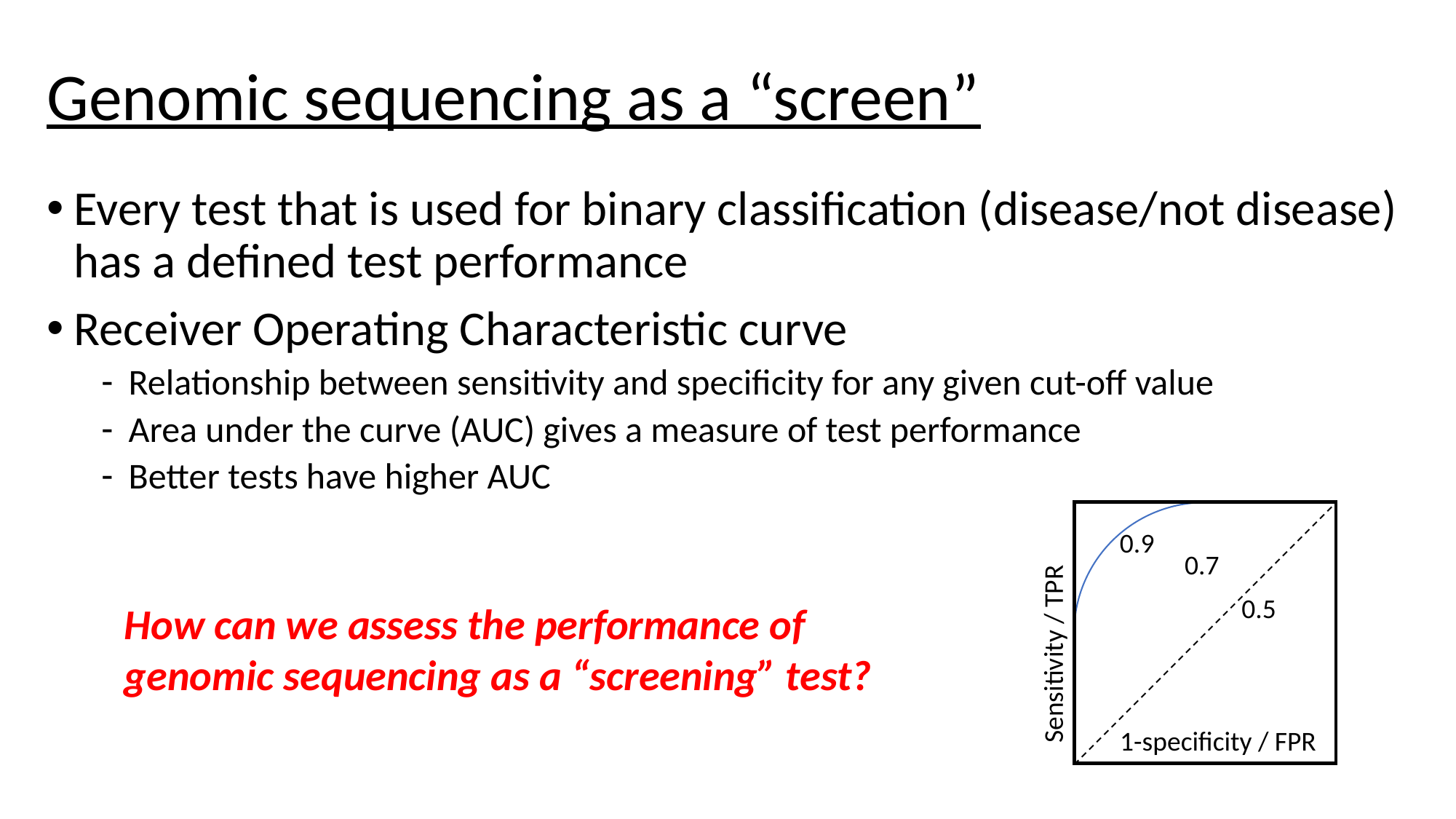

Genomic sequencing as a “screen”
Every test that is used for binary classification (disease/not disease) has a defined test performance
Receiver Operating Characteristic curve
Relationship between sensitivity and specificity for any given cut-off value
Area under the curve (AUC) gives a measure of test performance
Better tests have higher AUC

0.9
0.7
0.5
Sensitivity / TPR
1-specificity / FPR
How can we assess the performance of genomic sequencing as a “screening” test?